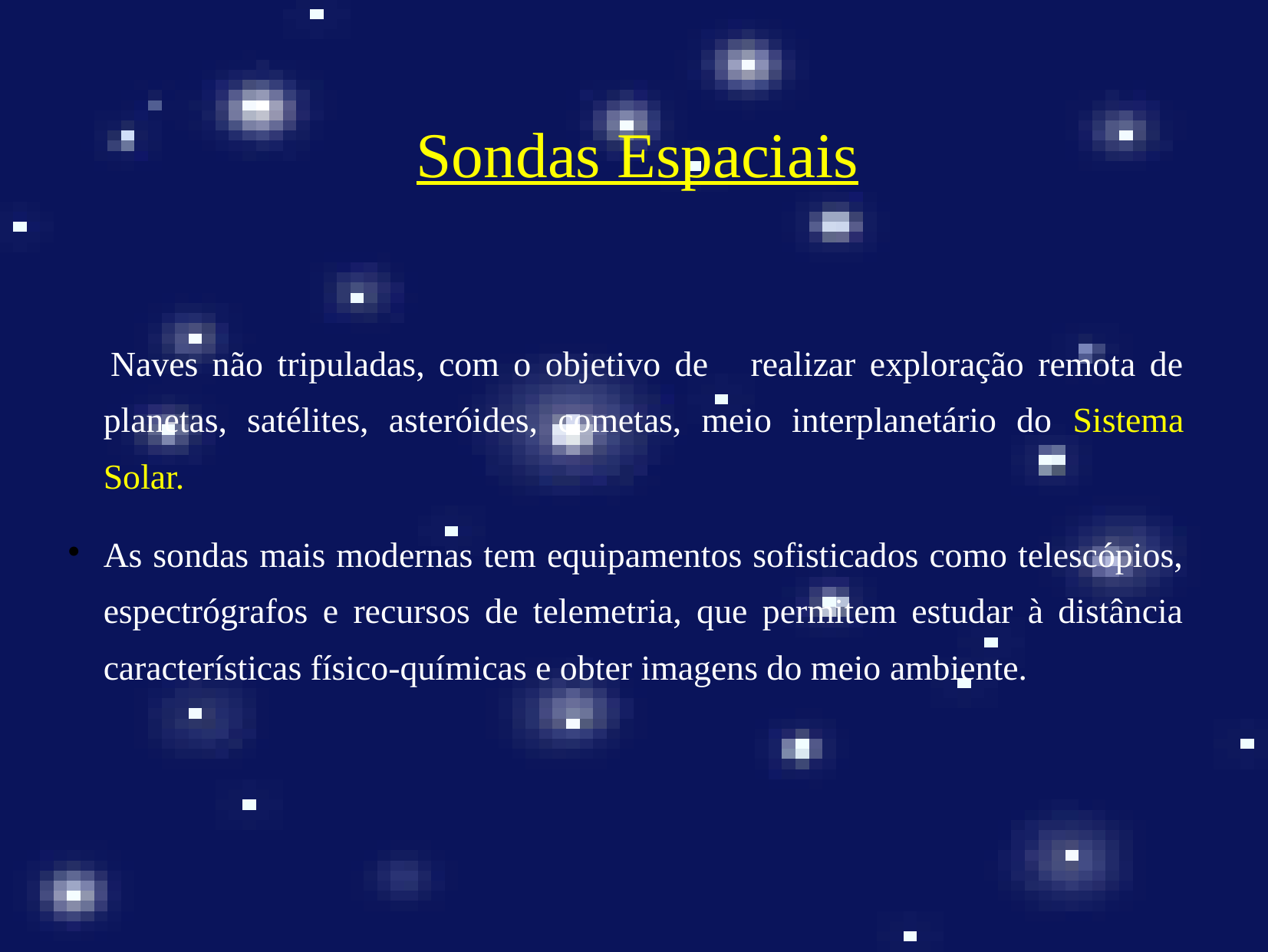

Sondas Espaciais

   Naves não tripuladas, com o objetivo de   realizar exploração remota de planetas, satélites, asteróides, cometas, meio interplanetário do Sistema Solar.
As sondas mais modernas tem equipamentos sofisticados como telescópios, espectrógrafos e recursos de telemetria, que permitem estudar à distância características físico-químicas e obter imagens do meio ambiente.